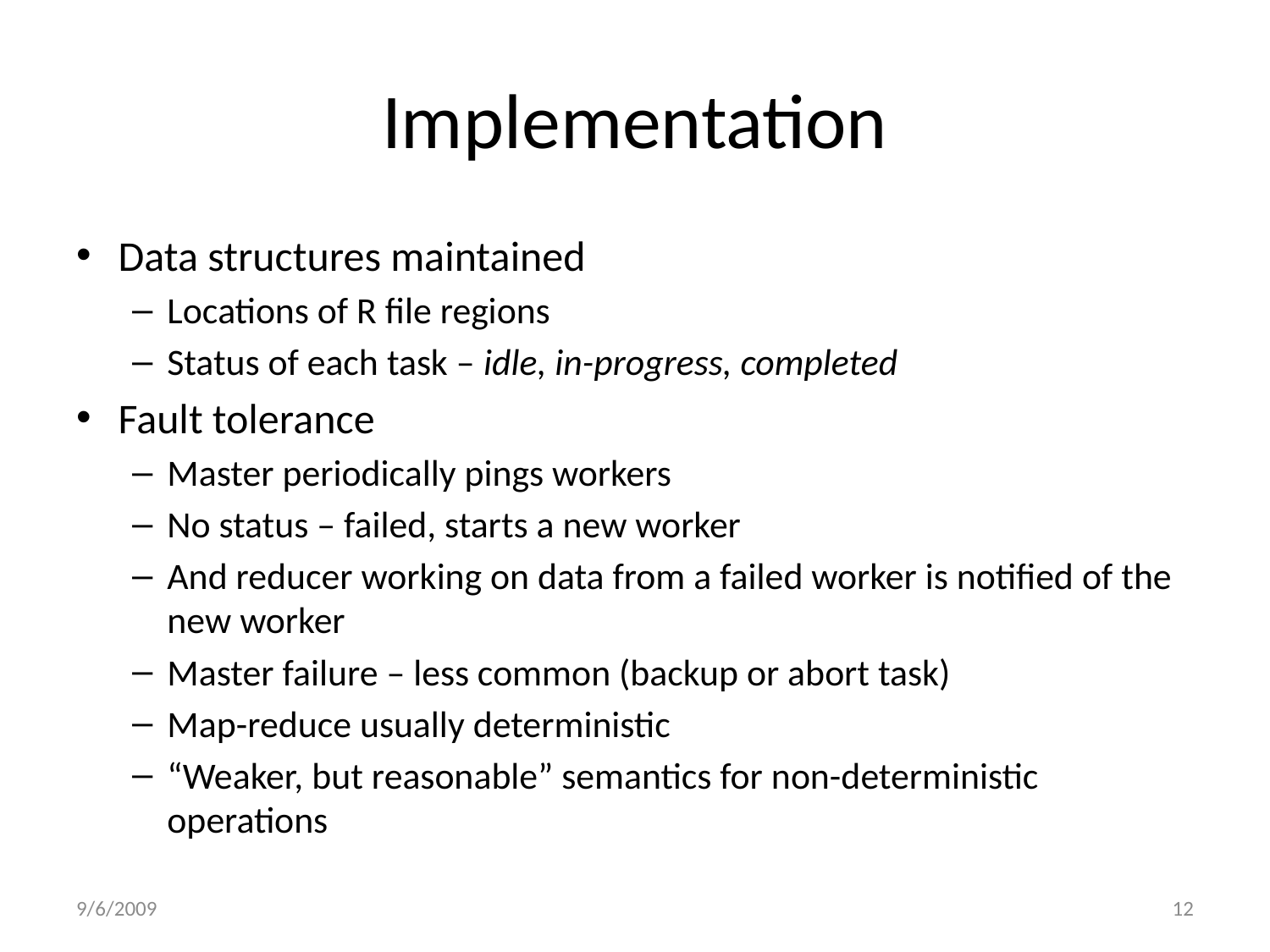

# Implementation
Data structures maintained
Locations of R file regions
Status of each task – idle, in-progress, completed
Fault tolerance
Master periodically pings workers
No status – failed, starts a new worker
And reducer working on data from a failed worker is notified of the new worker
Master failure – less common (backup or abort task)
Map-reduce usually deterministic
“Weaker, but reasonable” semantics for non-deterministic operations
9/6/2009
12